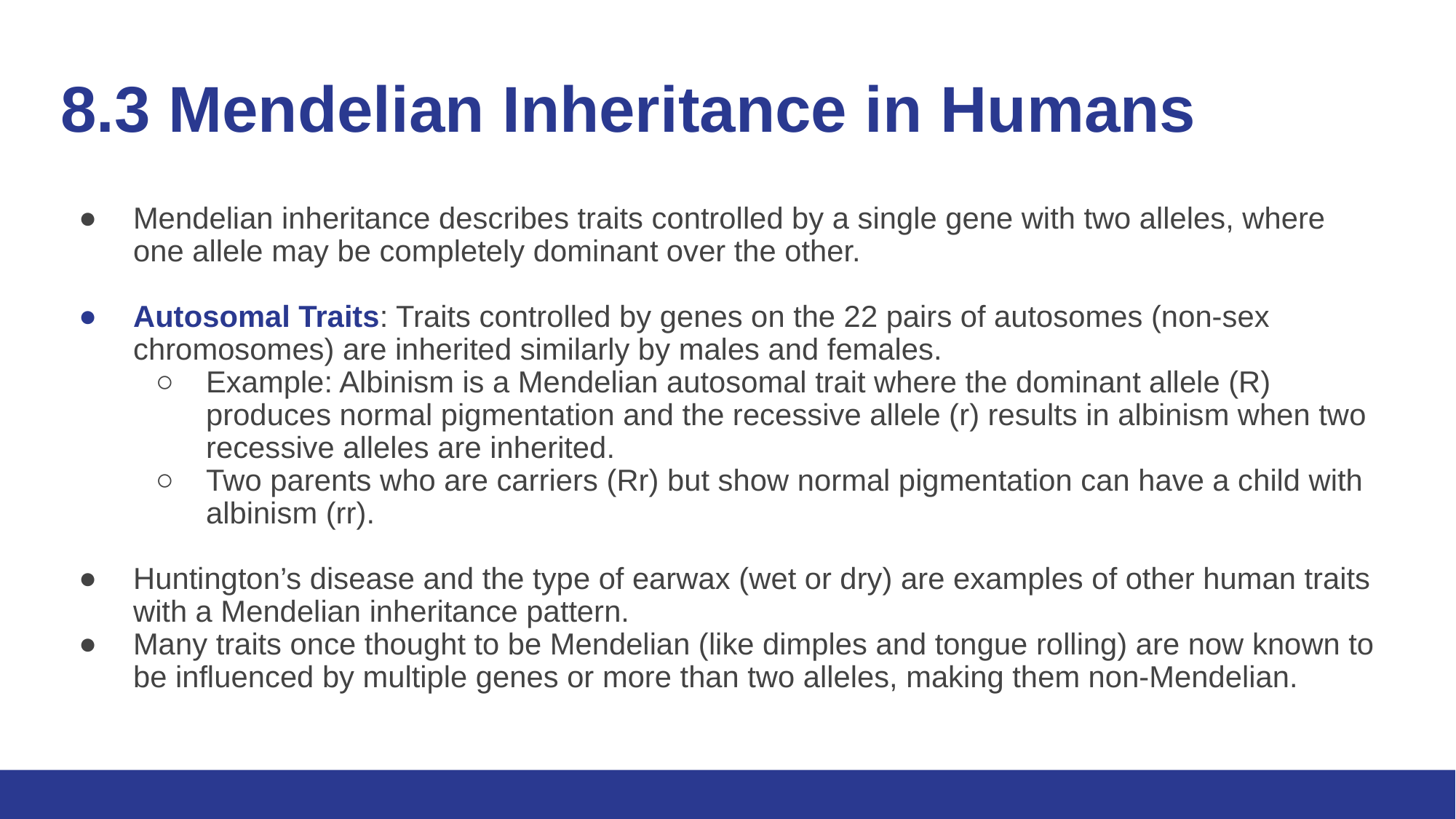

# 8.3 Mendelian Inheritance in Humans
Mendelian inheritance describes traits controlled by a single gene with two alleles, where one allele may be completely dominant over the other.

Autosomal Traits: Traits controlled by genes on the 22 pairs of autosomes (non-sex chromosomes) are inherited similarly by males and females.
Example: Albinism is a Mendelian autosomal trait where the dominant allele (R) produces normal pigmentation and the recessive allele (r) results in albinism when two recessive alleles are inherited.
Two parents who are carriers (Rr) but show normal pigmentation can have a child with albinism (rr).

Huntington’s disease and the type of earwax (wet or dry) are examples of other human traits with a Mendelian inheritance pattern.
Many traits once thought to be Mendelian (like dimples and tongue rolling) are now known to be influenced by multiple genes or more than two alleles, making them non-Mendelian.